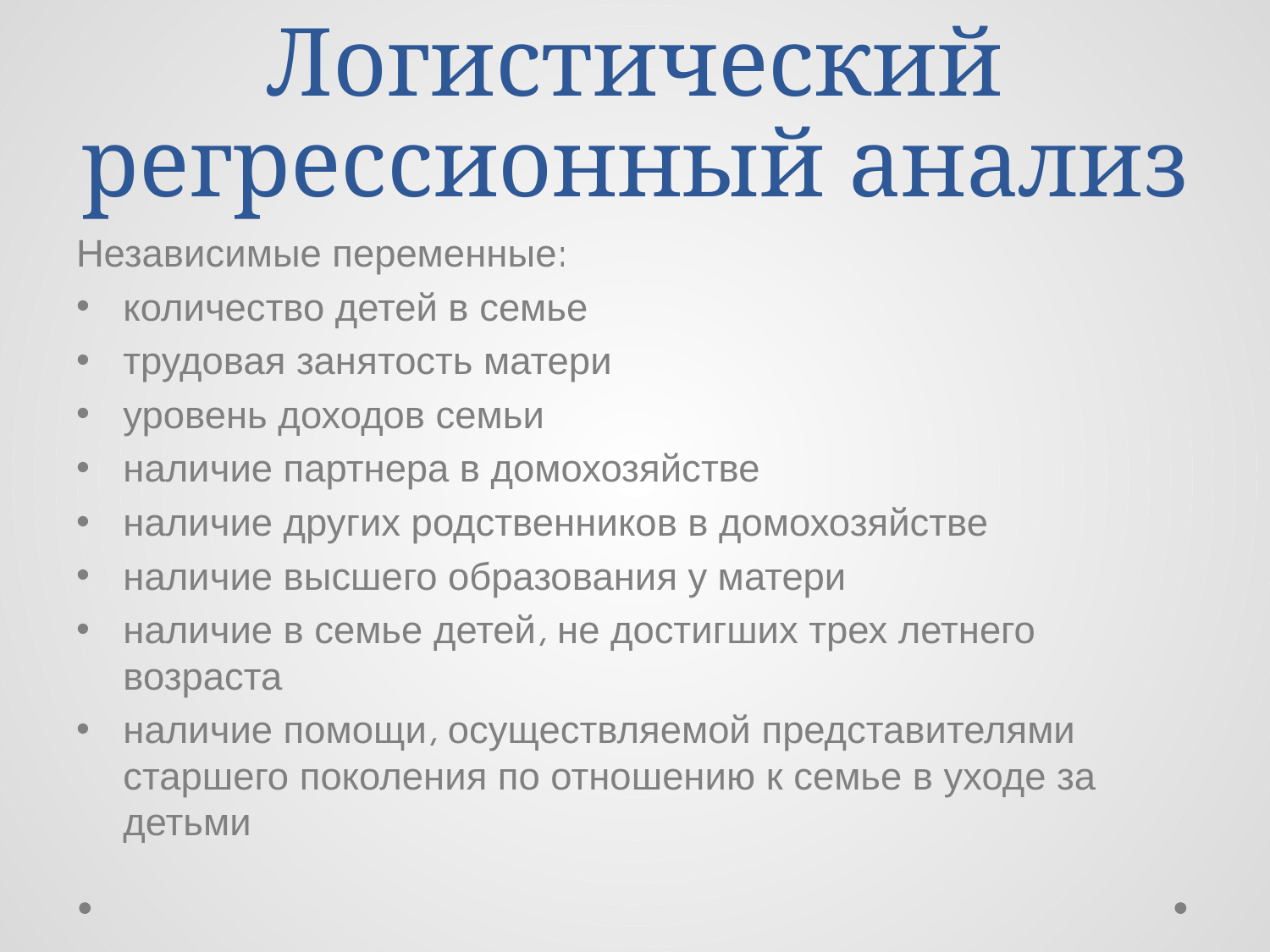

# Логистический регрессионный анализ
Независимые переменные:
количество детей в семье
трудовая занятость матери
уровень доходов семьи
наличие партнера в домохозяйстве
наличие других родственников в домохозяйстве
наличие высшего образования у матери
наличие в семье детей, не достигших трех летнего возраста
наличие помощи, осуществляемой представителями старшего поколения по отношению к семье в уходе за детьми